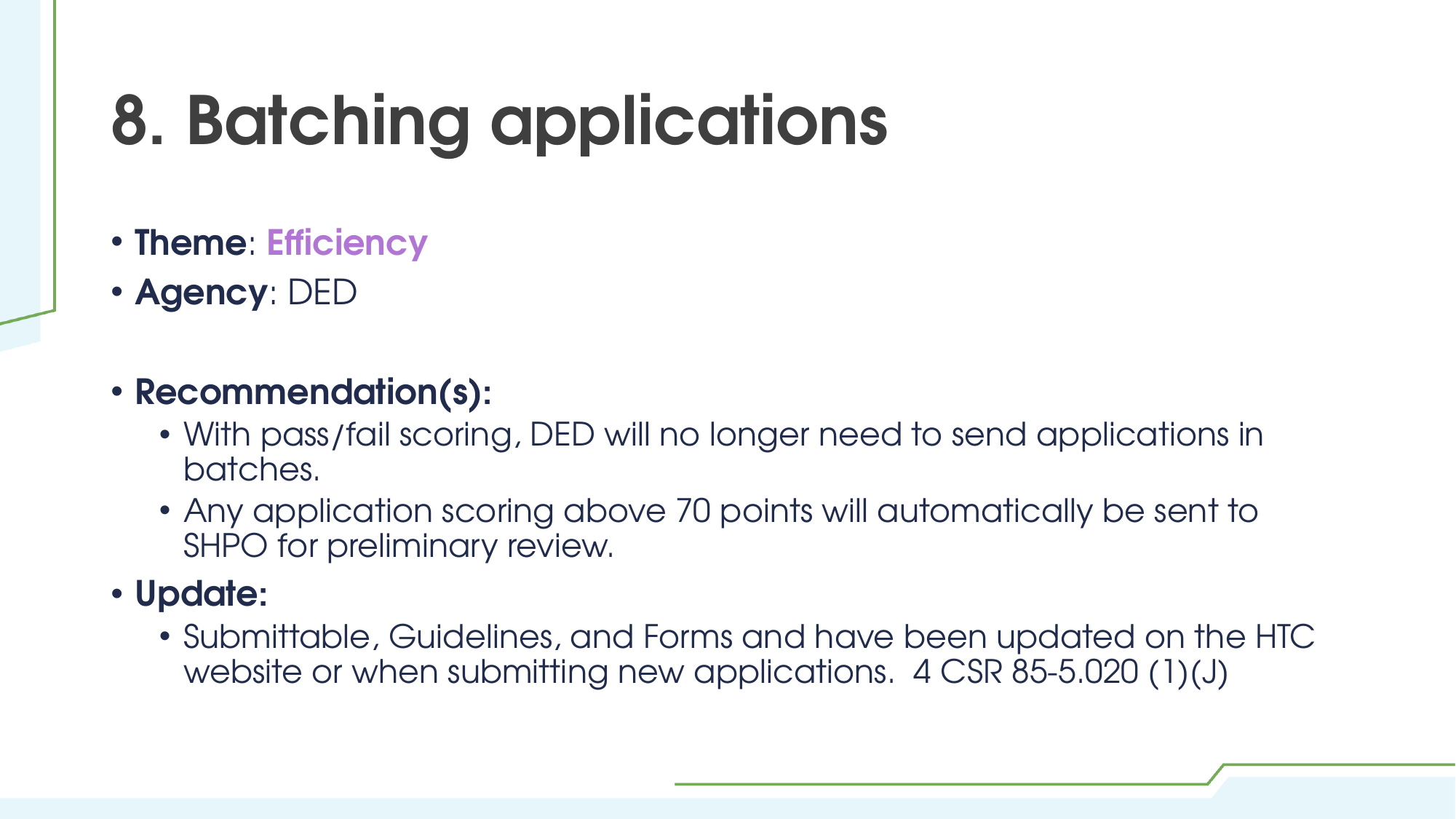

# 8. Batching applications
Theme: Efficiency
Agency: DED

Recommendation(s):
With pass/fail scoring, DED will no longer need to send applications in batches.
Any application scoring above 70 points will automatically be sent to SHPO for preliminary review.
Update:
Submittable, Guidelines, and Forms and have been updated on the HTC website or when submitting new applications.  4 CSR 85-5.020 (1)(J)